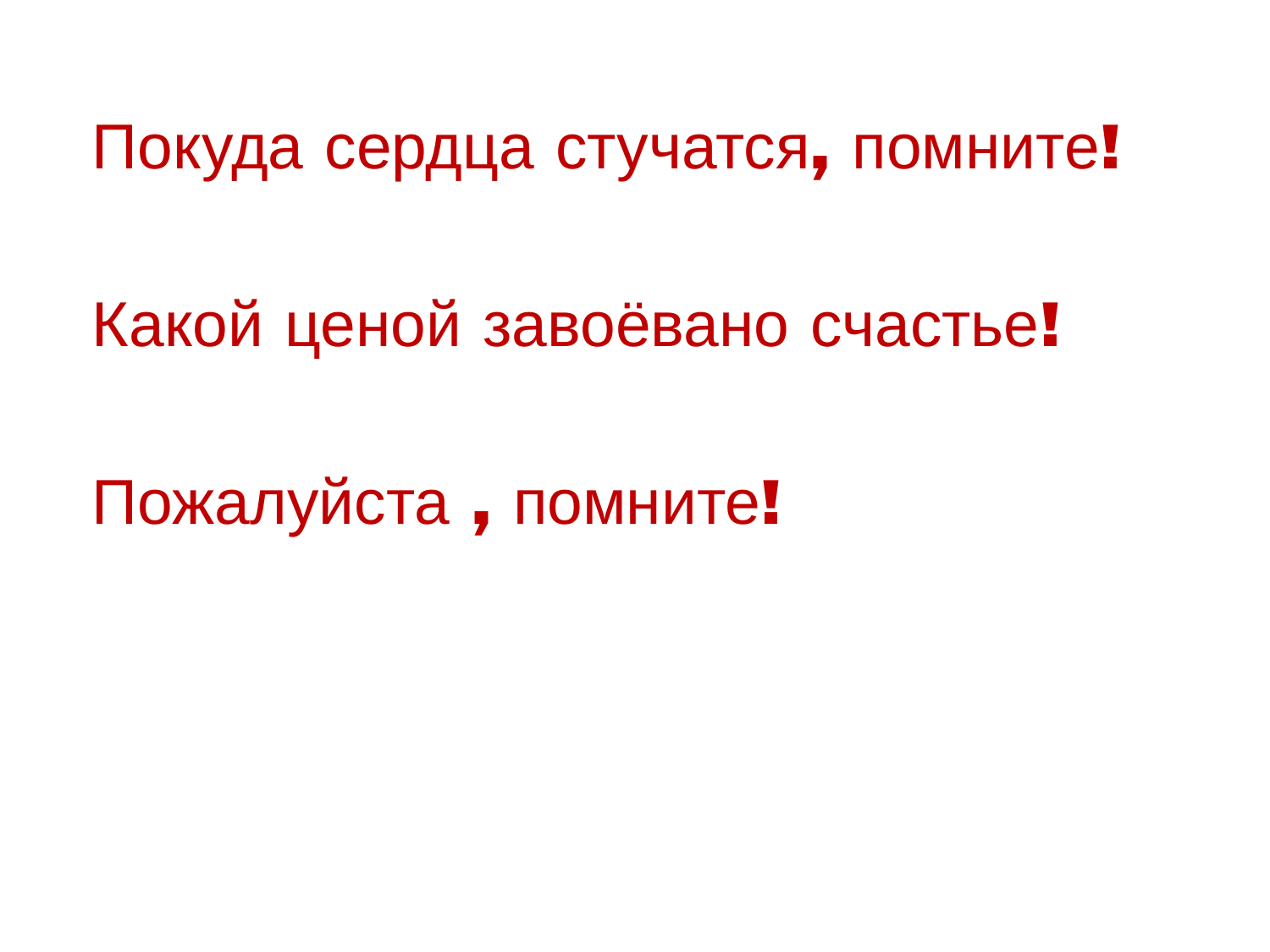

#
Покуда сердца стучатся, помните!

Какой ценой завоёвано счастье!

Пожалуйста , помните!